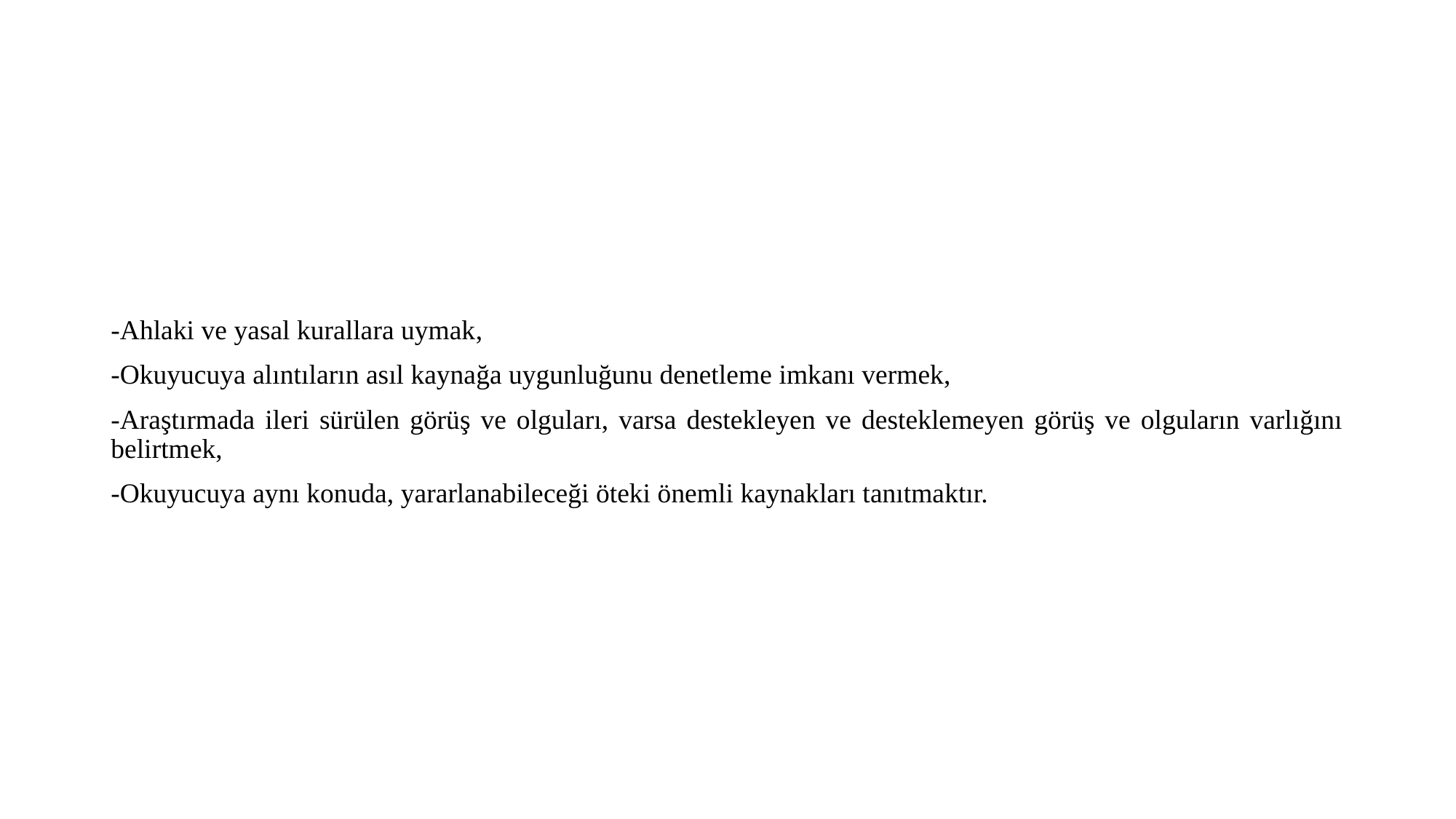

-Ahlaki ve yasal kurallara uymak,
-Okuyucuya alıntıların asıl kaynağa uygunluğunu denetleme imkanı vermek,
-Araştırmada ileri sürülen görüş ve olguları, varsa destekleyen ve desteklemeyen görüş ve olguların varlığını belirtmek,
-Okuyucuya aynı konuda, yararlanabileceği öteki önemli kaynakları tanıtmaktır.